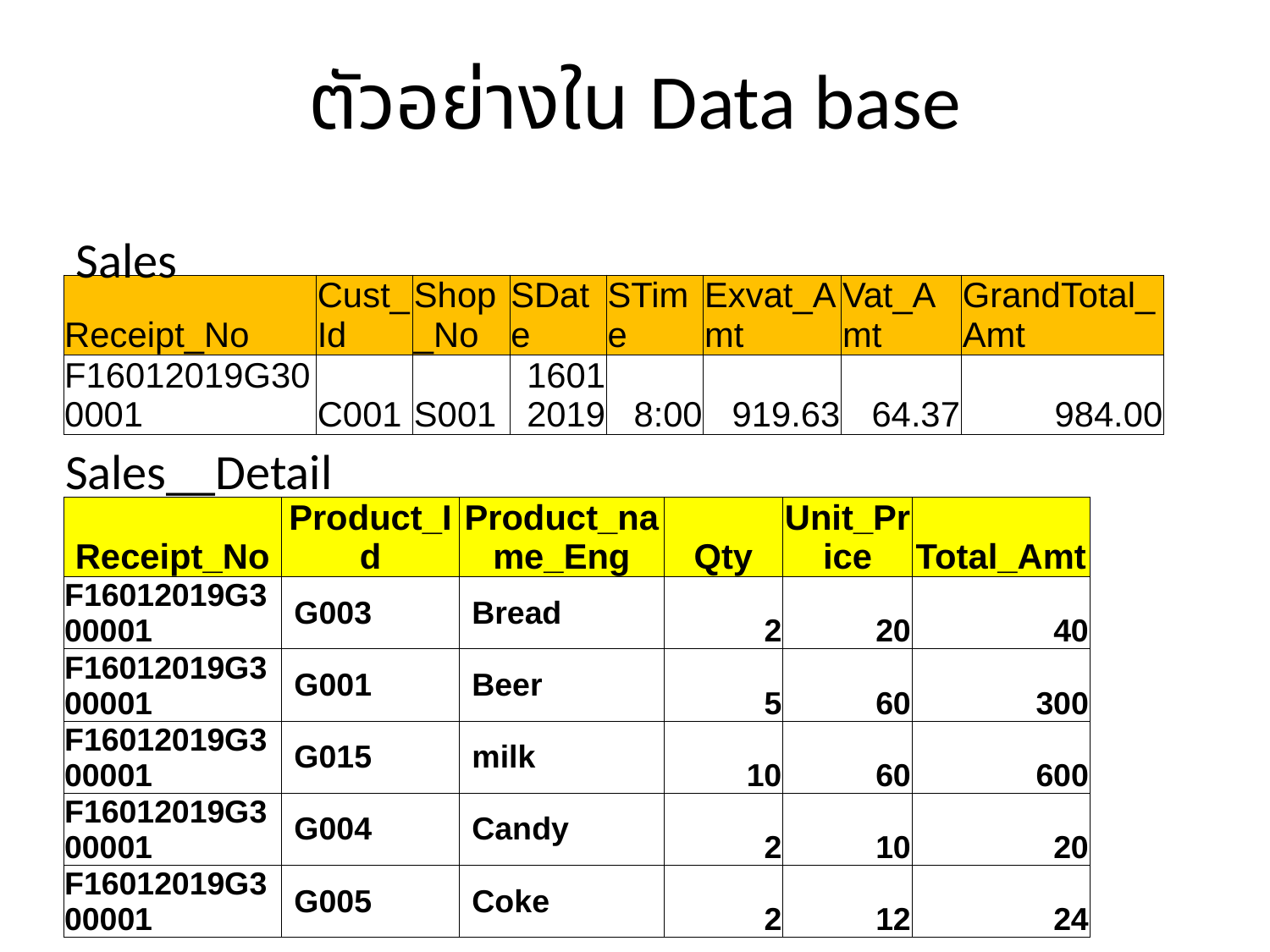

# ตัวอย่างใน Data base
Sales
| Receipt\_No | Cust\_Id | Shop\_No | SDate | STime | Exvat\_Amt | Vat\_Amt | GrandTotal\_Amt |
| --- | --- | --- | --- | --- | --- | --- | --- |
| F16012019G300001 | C001 | S001 | 16012019 | 8:00 | 919.63 | 64.37 | 984.00 |
Sales__Detail
| Receipt\_No | Product\_Id | Product\_name\_Eng | Qty | Unit\_Price | Total\_Amt |
| --- | --- | --- | --- | --- | --- |
| F16012019G300001 | G003 | Bread | 2 | 20 | 40 |
| F16012019G300001 | G001 | Beer | 5 | 60 | 300 |
| F16012019G300001 | G015 | milk | 10 | 60 | 600 |
| F16012019G300001 | G004 | Candy | 2 | 10 | 20 |
| F16012019G300001 | G005 | Coke | 2 | 12 | 24 |